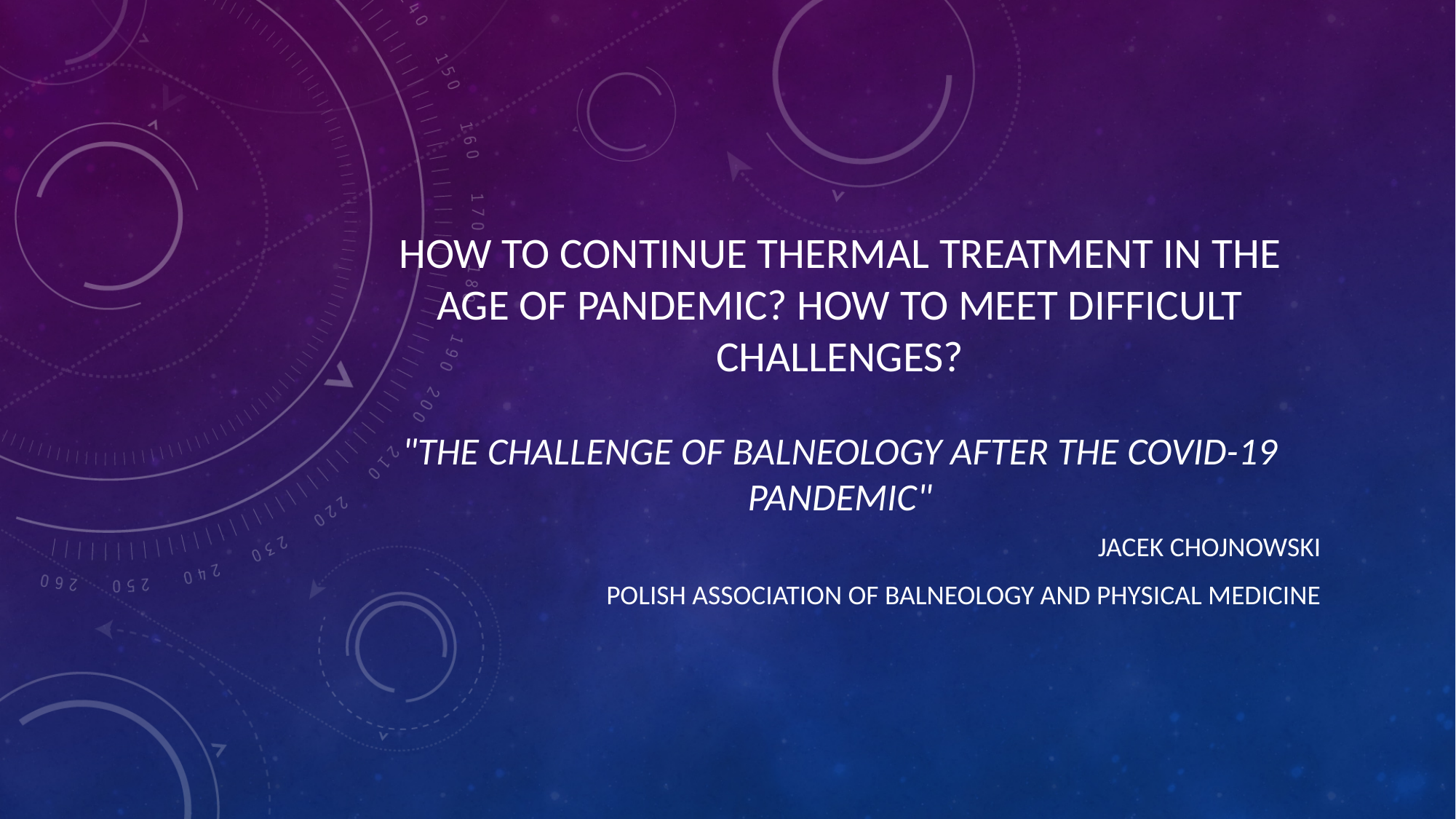

# How to continue Thermal treatment in the age of pandemic? How to meet difficult challenges? "The challenge of balneology after the COVID-19 pandemic"
Jacek Chojnowski
Polish Association of Balneology and physical Medicine